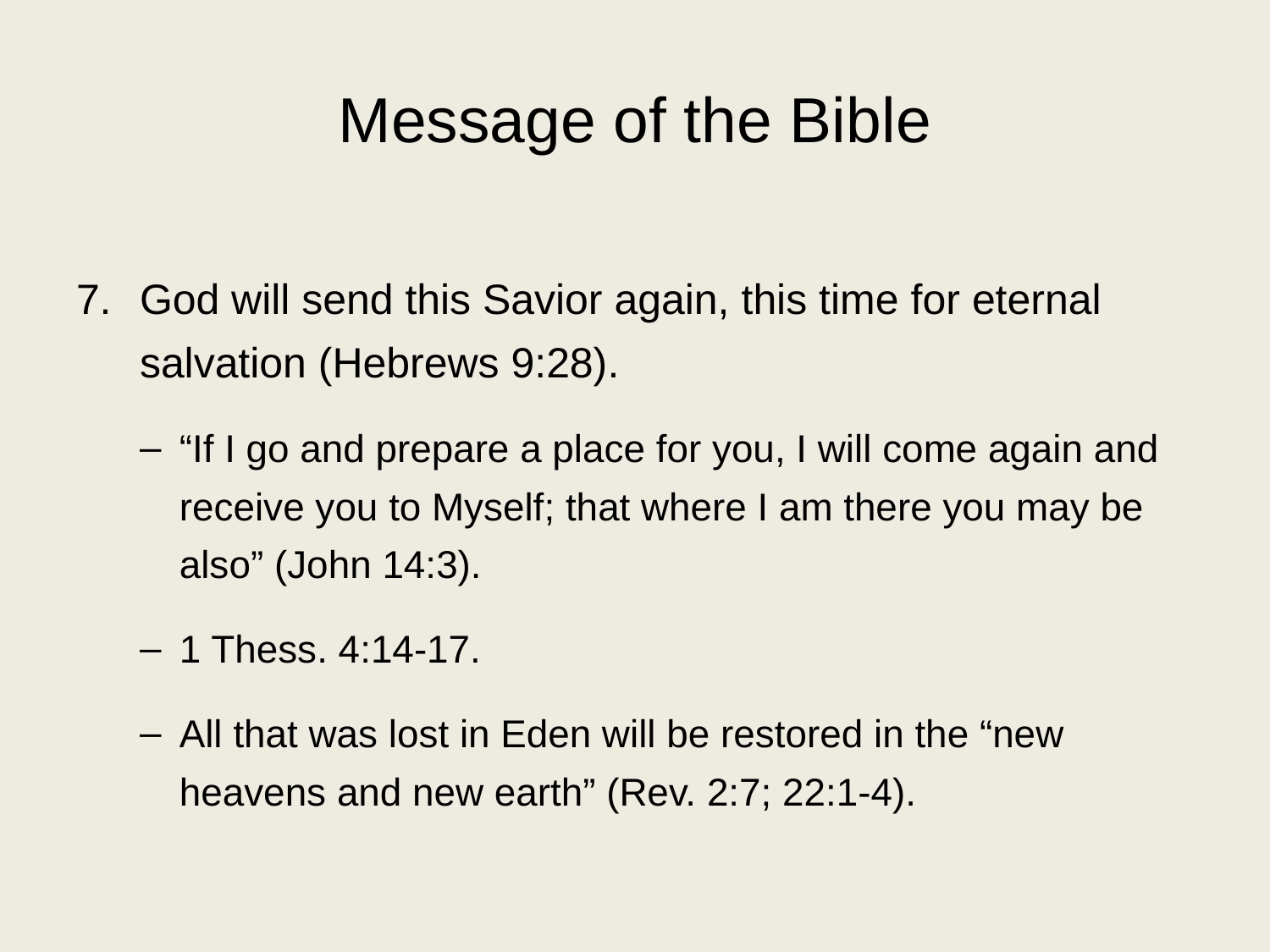

# Message of the Bible
God will send this Savior again, this time for eternal salvation (Hebrews 9:28).
“If I go and prepare a place for you, I will come again and receive you to Myself; that where I am there you may be also” (John 14:3).
1 Thess. 4:14-17.
All that was lost in Eden will be restored in the “new heavens and new earth” (Rev. 2:7; 22:1-4).